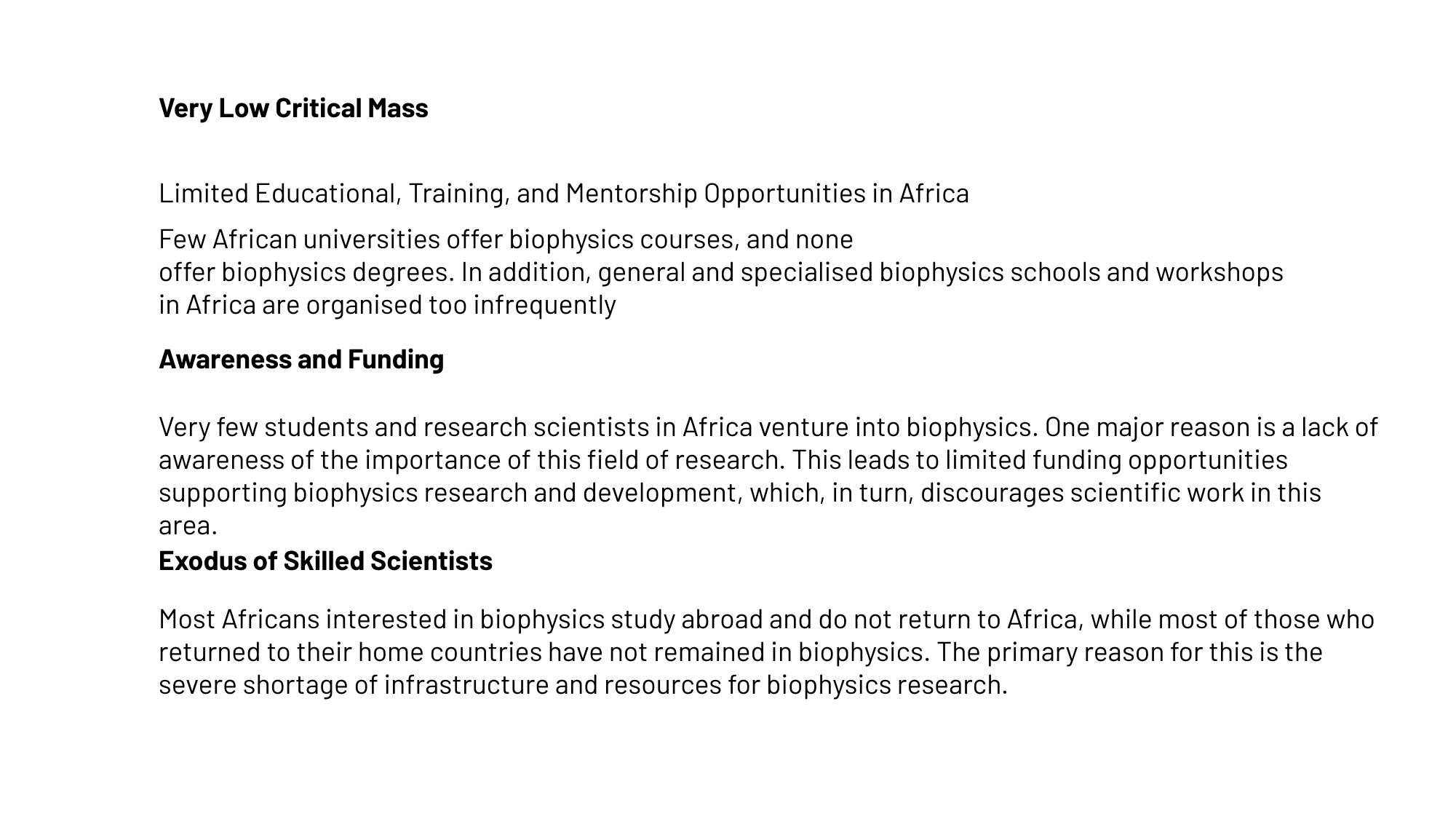

Very Low Critical Mass
Limited Educational, Training, and Mentorship Opportunities in Africa
Few African universities offer biophysics courses, and none
offer biophysics degrees. In addition, general and specialised biophysics schools and workshops in Africa are organised too infrequently
Awareness and Funding
Very few students and research scientists in Africa venture into biophysics. One major reason is a lack of awareness of the importance of this field of research. This leads to limited funding opportunities supporting biophysics research and development, which, in turn, discourages scientific work in this area.
Exodus of Skilled Scientists
Most Africans interested in biophysics study abroad and do not return to Africa, while most of those who returned to their home countries have not remained in biophysics. The primary reason for this is the
severe shortage of infrastructure and resources for biophysics research.